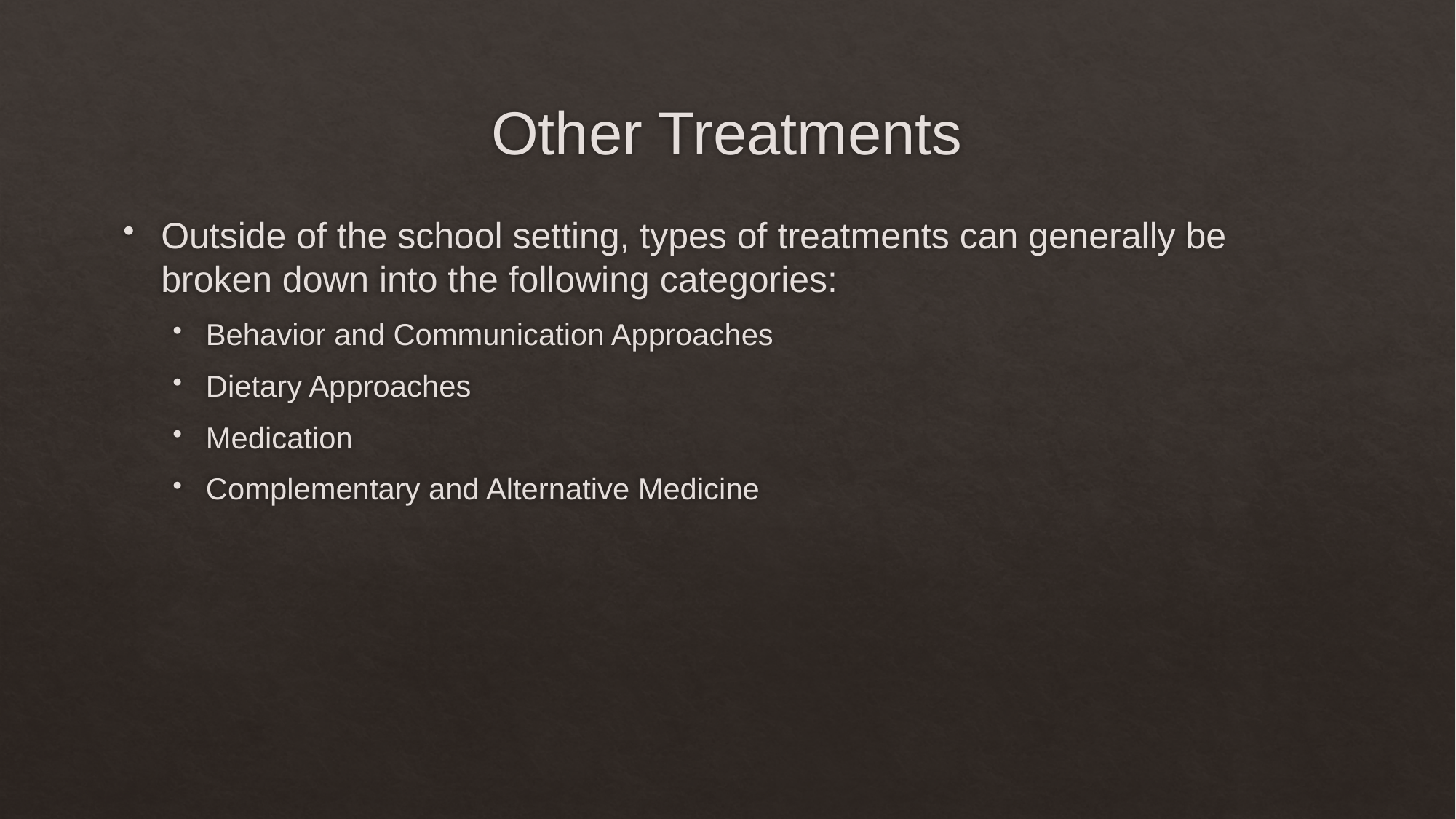

# Other Treatments
Outside of the school setting, types of treatments can generally be broken down into the following categories:
Behavior and Communication Approaches
Dietary Approaches
Medication
Complementary and Alternative Medicine